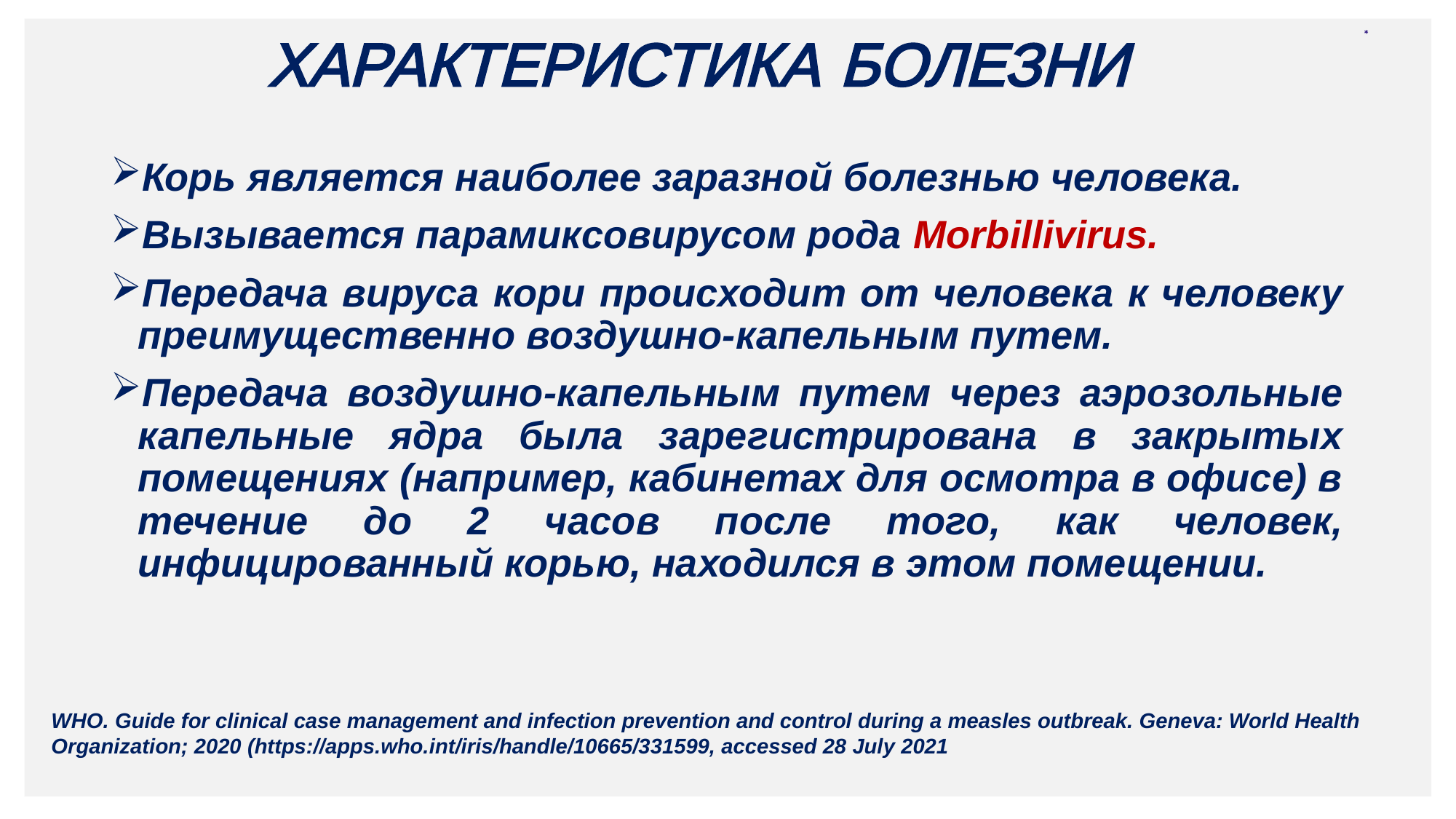

*

ХАРАКТЕРИСТИКА БОЛЕЗНИ
Корь является наиболее заразной болезнью человека.
Вызывается парамиксовирусом рода Morbillivirus.
Передача вируса кори происходит от человека к человеку преимущественно воздушно-капельным путем.
Передача воздушно-капельным путем через аэрозольные капельные ядра была зарегистрирована в закрытых помещениях (например, кабинетах для осмотра в офисе) в течение до 2 часов после того, как человек, инфицированный корью, находился в этом помещении.
WHO. Guide for clinical case management and infection prevention and control during a measles outbreak. Geneva: World Health Organization; 2020 (https://apps.who.int/iris/handle/10665/331599, accessed 28 July 2021